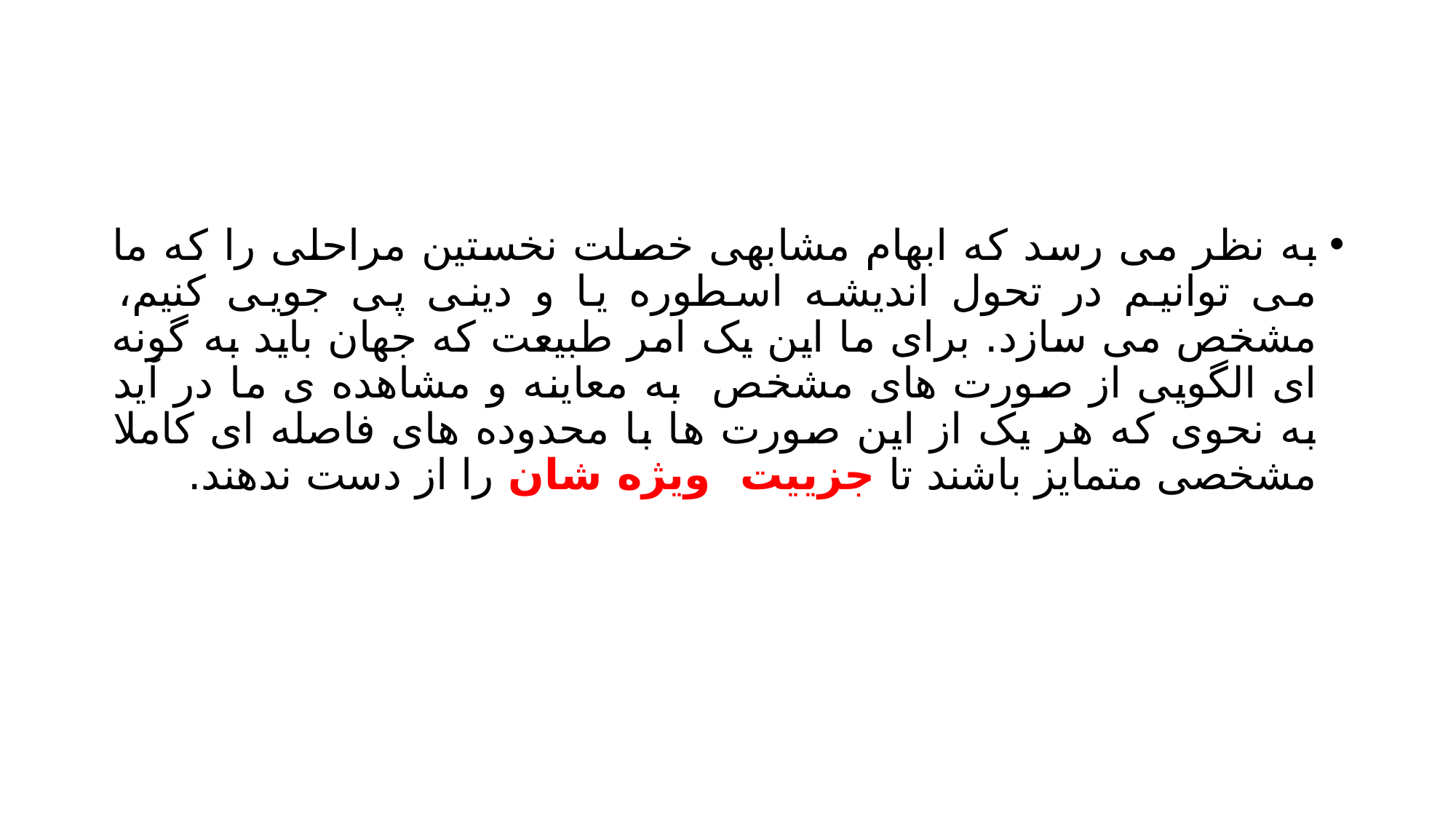

#
به نظر می رسد که ابهام مشابهی خصلت نخستین مراحلی را که ما می توانیم در تحول اندیشه اسطوره یا و دینی پی جویی کنیم، مشخص می سازد. برای ما این یک امر طبیعت که جهان باید به گونه ای الگویی از صورت های مشخص  به معاینه و مشاهده ی ما در آید به نحوی که هر یک از این صورت ها با محدوده های فاصله ای کاملا مشخصی متمایز باشند تا جزییت  ویژه شان را از دست ندهند.